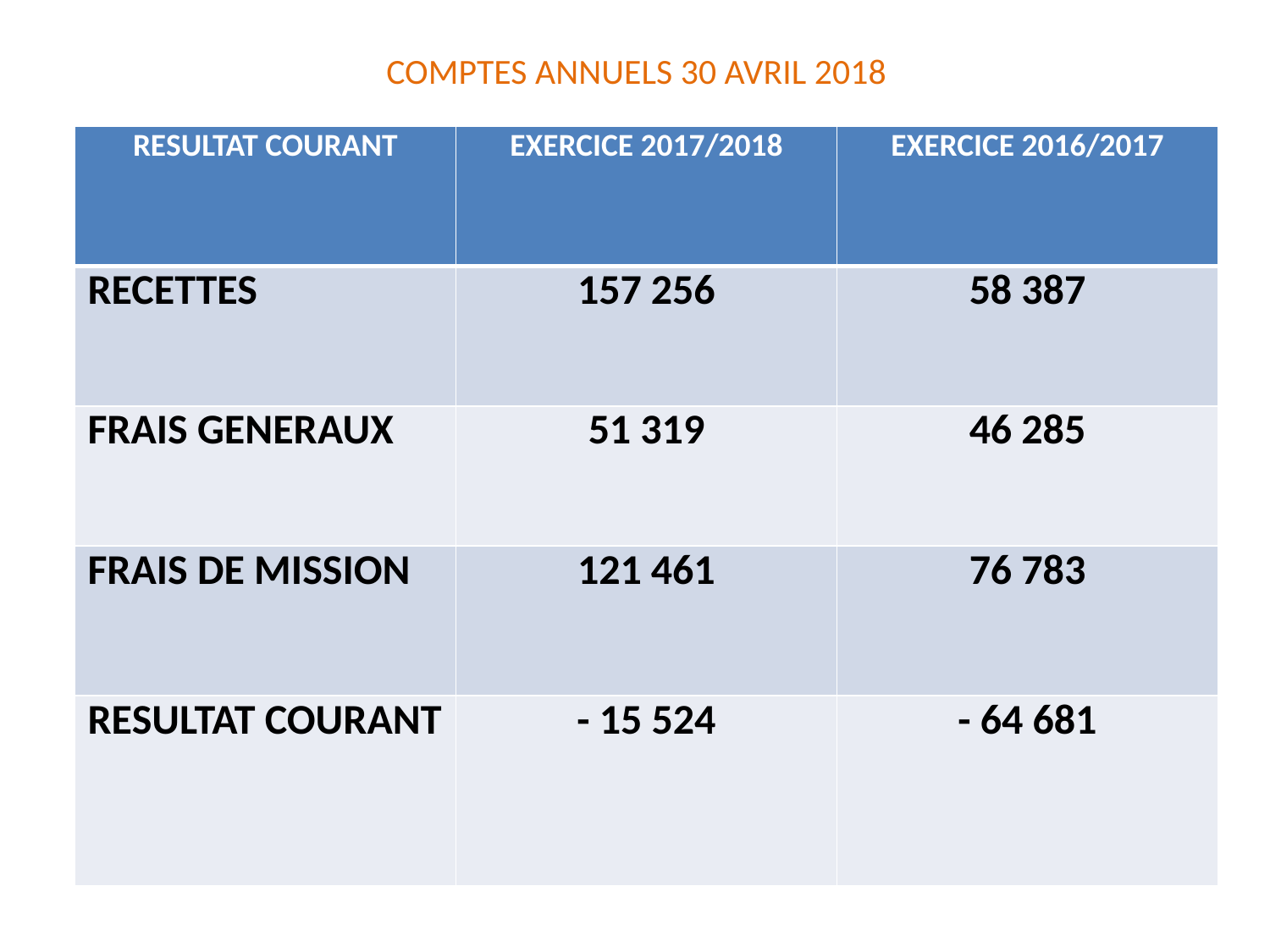

# COMPTES ANNUELS 30 AVRIL 2018
| RESULTAT COURANT | EXERCICE 2017/2018 | EXERCICE 2016/2017 |
| --- | --- | --- |
| RECETTES | 157 256 | 58 387 |
| FRAIS GENERAUX | 51 319 | 46 285 |
| FRAIS DE MISSION | 121 461 | 76 783 |
| RESULTAT COURANT | - 15 524 | - 64 681 |